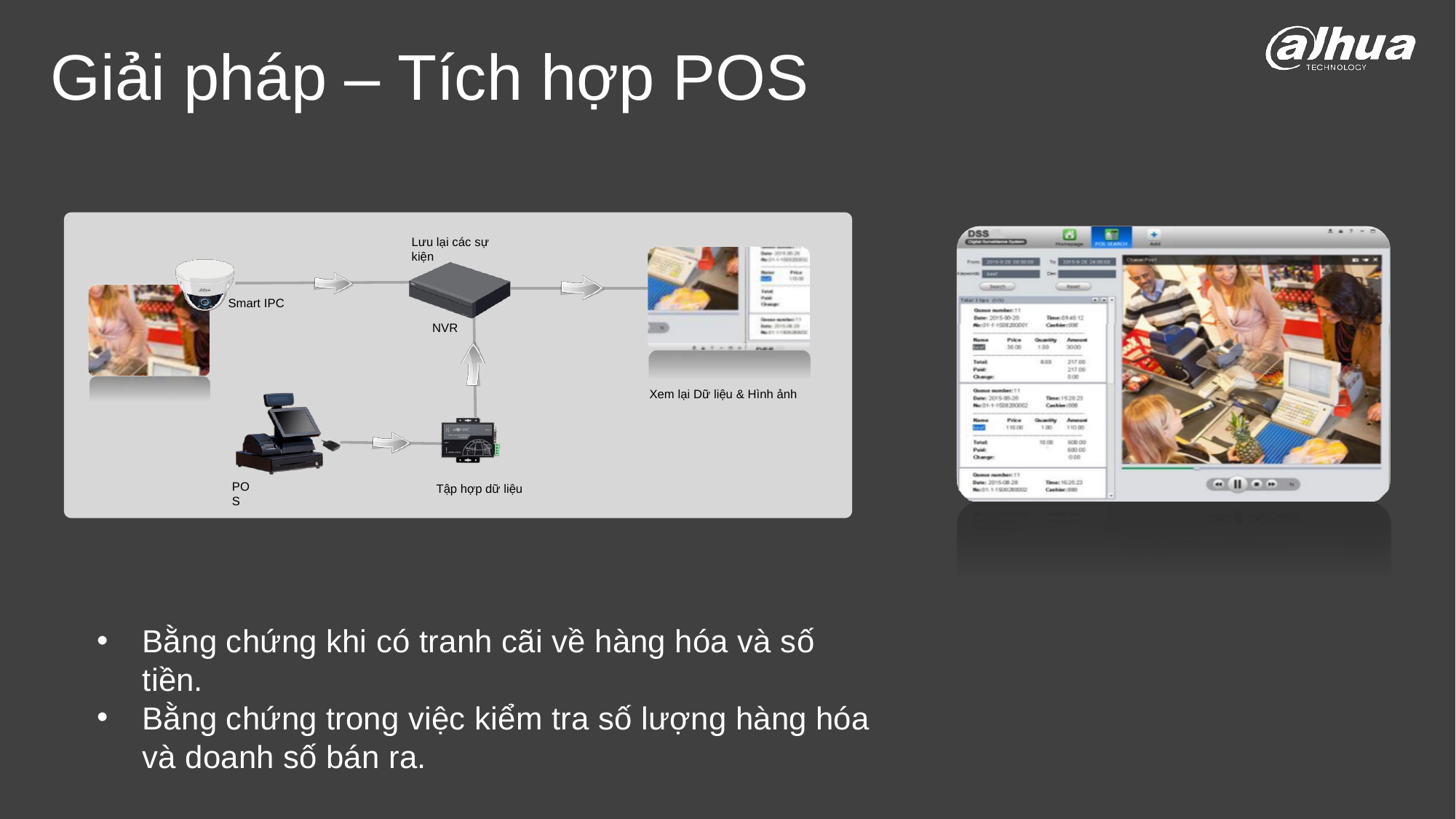

# Giải pháp – Tích hợp POS

Lưu lại các sự kiện

Smart IPC
NVR

Xem lại Dữ liệu & Hình ảnh

POS
Tập hợp dữ liệu

Bằng chứng khi có tranh cãi về hàng hóa và số tiền.
Bằng chứng trong việc kiểm tra số lượng hàng hóa và doanh số bán ra.